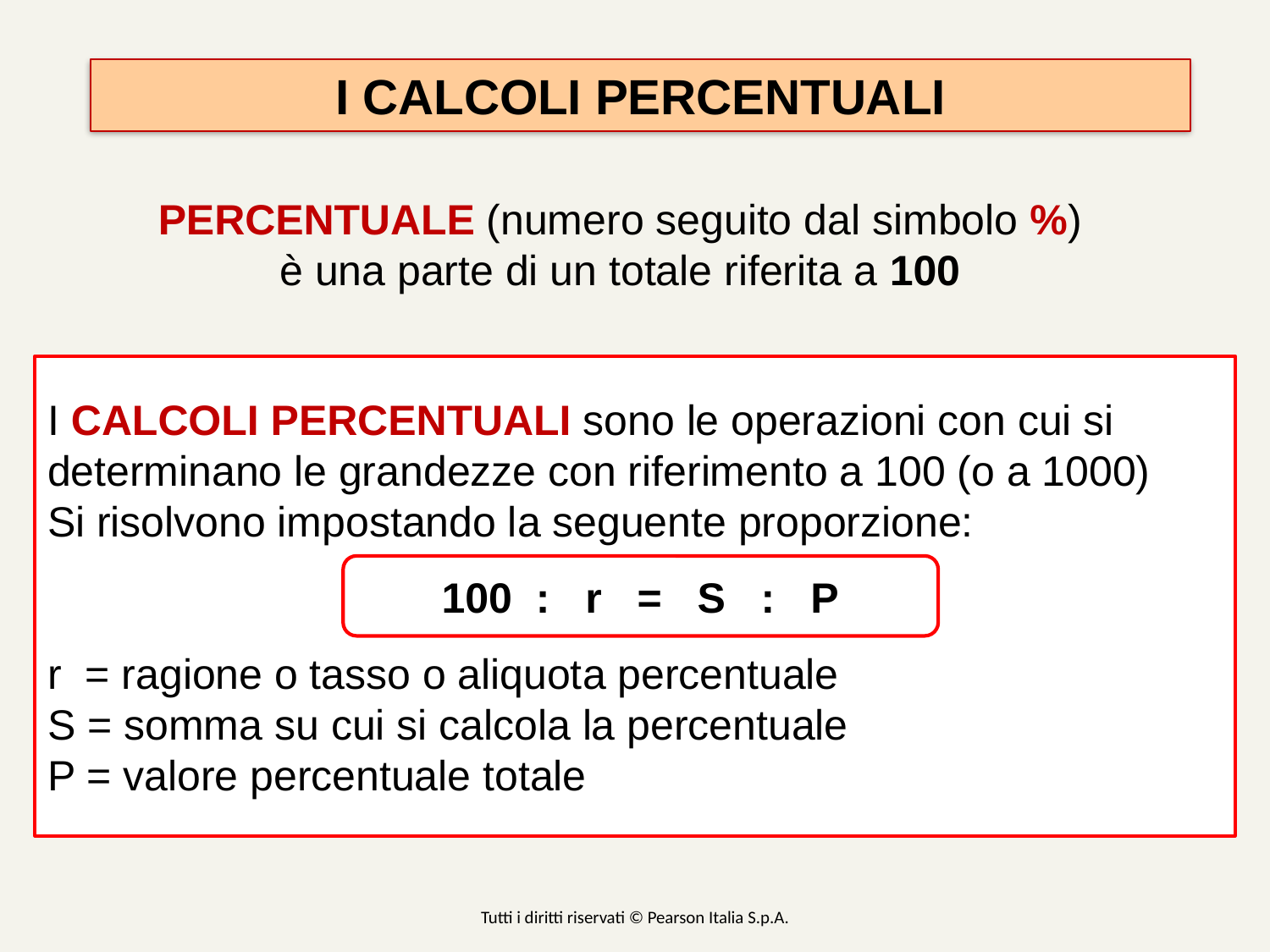

I CALCOLI PERCENTUALI
PERCENTUALE (numero seguito dal simbolo %)
è una parte di un totale riferita a 100
I CALCOLI PERCENTUALI sono le operazioni con cui si determinano le grandezze con riferimento a 100 (o a 1000)
Si risolvono impostando la seguente proporzione:

r  = ragione o tasso o aliquota percentuale
S = somma su cui si calcola la percentuale
P = valore percentuale totale
100  :   r   =   S   :   P
Tutti i diritti riservati © Pearson Italia S.p.A.